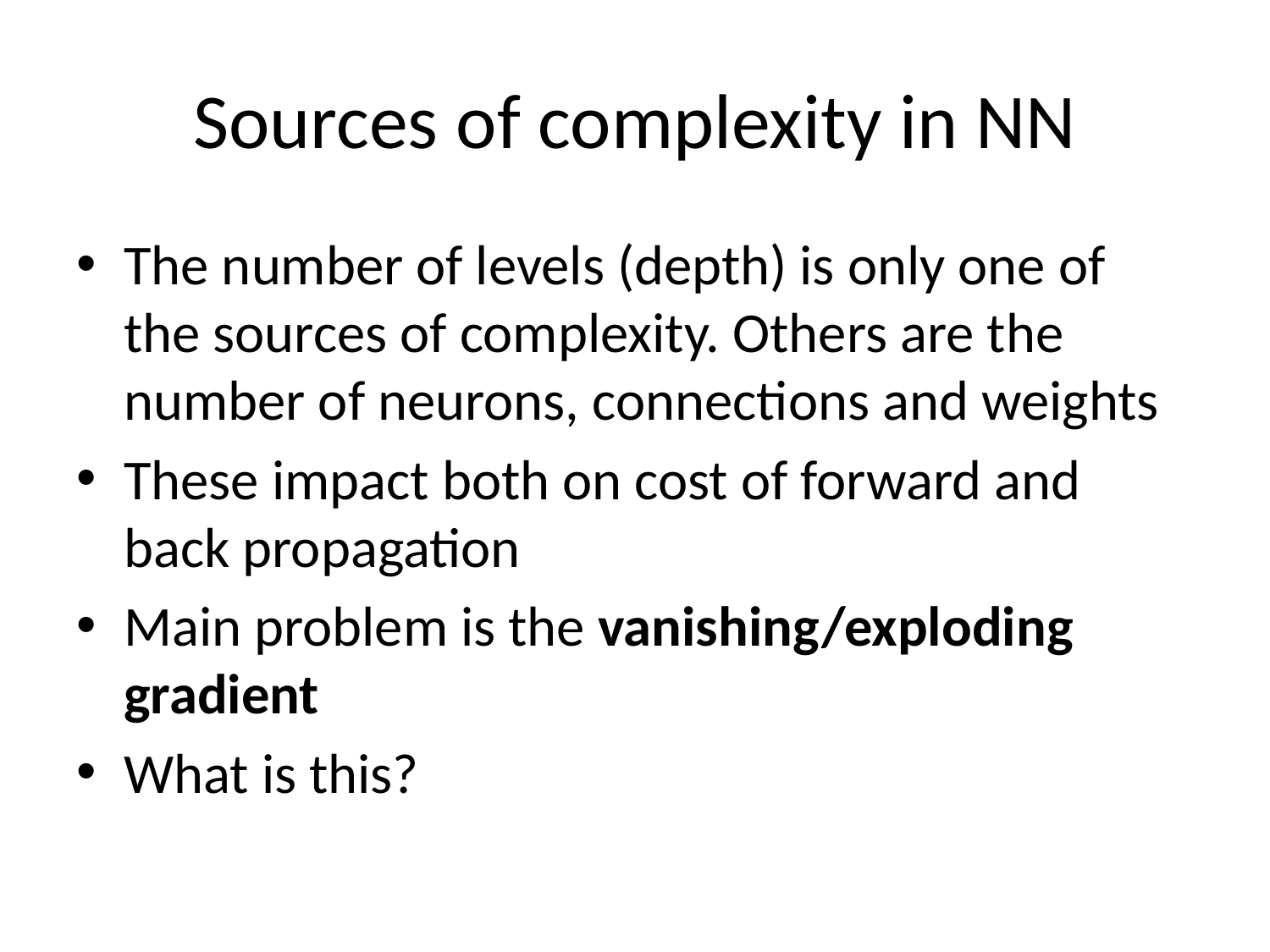

# Sources of complexity in NN
The number of levels (depth) is only one of the sources of complexity. Others are the number of neurons, connections and weights
These impact both on cost of forward and back propagation
Main problem is the vanishing/exploding gradient
What is this?